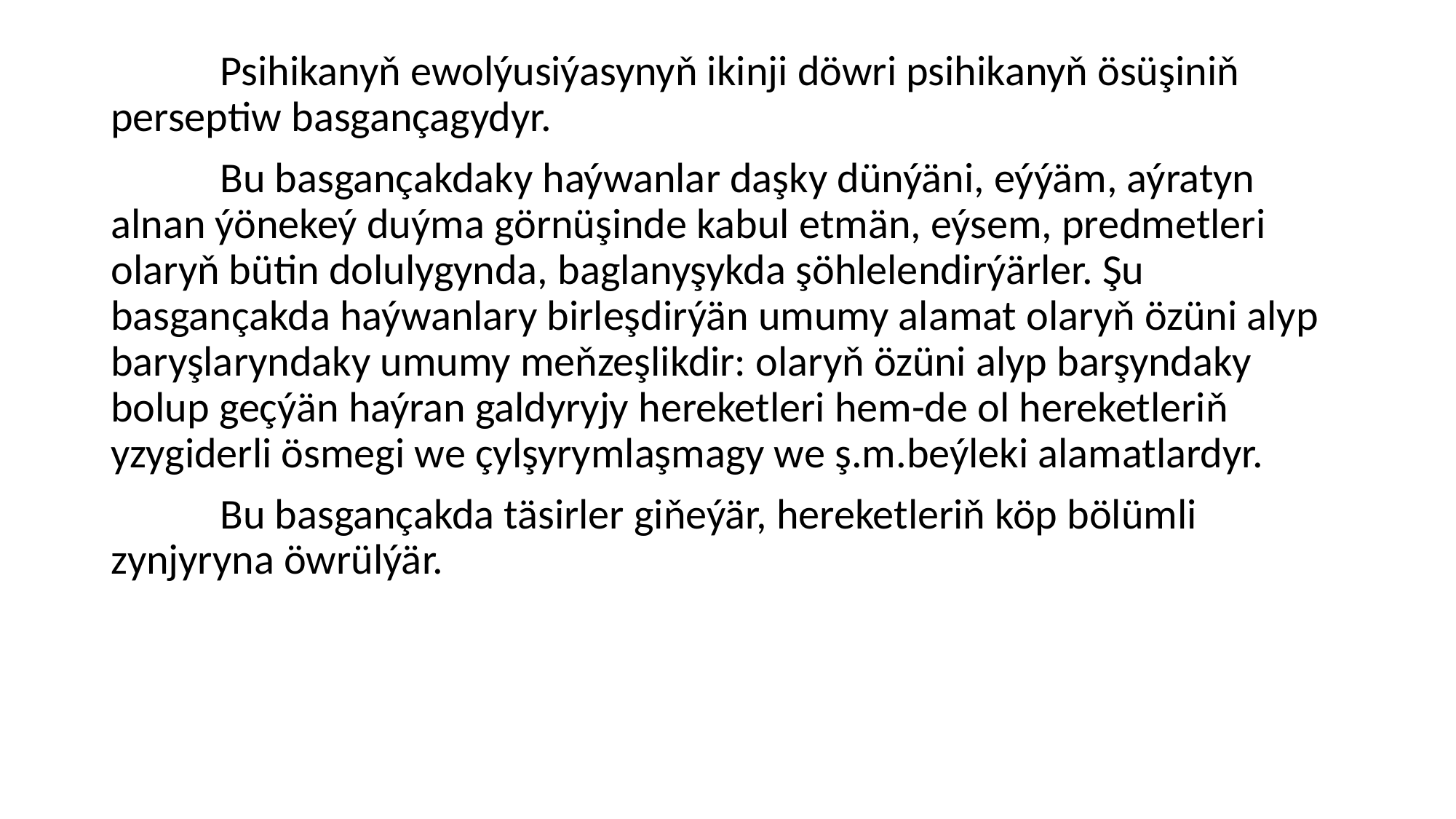

Psihikanyň ewolýusiýasynyň ikinji döwri psihikanyň ösüşiniň perseptiw basgançagydyr.
	Bu basgançakdaky haýwanlar daşky dünýäni, eýýäm, aýratyn alnan ýönekeý duýma görnüşinde kabul etmän, eýsem, predmetleri olaryň bütin dolulygynda, baglanyşykda şöhlelendirýärler. Şu basgançakda haýwanlary birleşdirýän umumy alamat olaryň özüni alyp baryşlaryndaky umumy meňzeşlikdir: olaryň özüni alyp barşyndaky bolup geçýän haýran galdyryjy hereketleri hem-de ol hereketleriň yzygiderli ösmegi we çylşyrymlaşmagy we ş.m.beýleki alamatlardyr.
	Bu basgançakda täsirler giňeýär, hereketleriň köp bölümli zynjyryna öwrülýär.